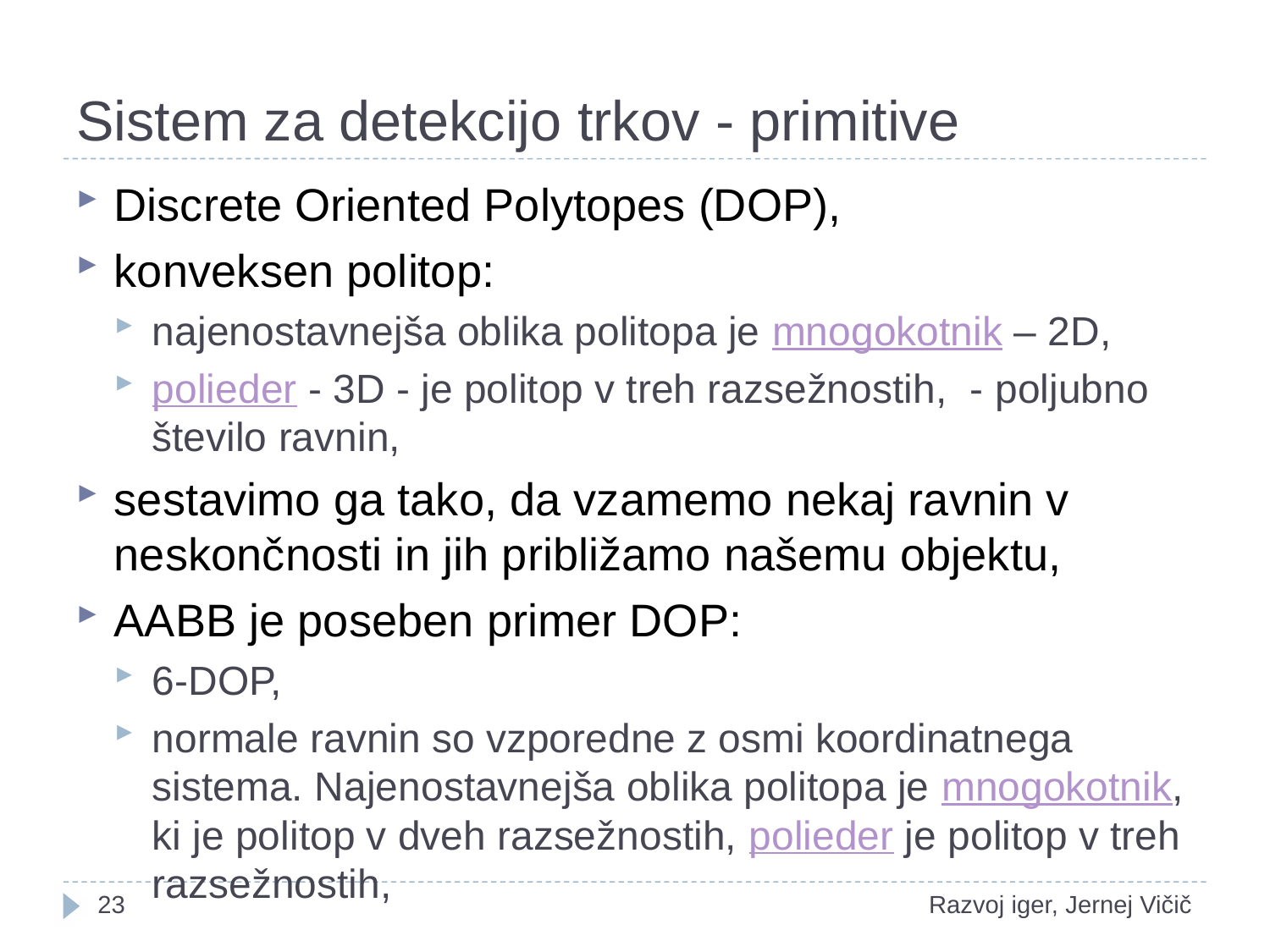

# Sistem za detekcijo trkov - primitive
Discrete Oriented Polytopes (DOP),
konveksen politop:
najenostavnejša oblika politopa je mnogokotnik – 2D,
polieder - 3D - je politop v treh razsežnostih,  - poljubno število ravnin,
sestavimo ga tako, da vzamemo nekaj ravnin v neskončnosti in jih približamo našemu objektu,
AABB je poseben primer DOP:
6-DOP,
normale ravnin so vzporedne z osmi koordinatnega sistema. Najenostavnejša oblika politopa je mnogokotnik, ki je politop v dveh razsežnostih, polieder je politop v treh razsežnostih,

23
Razvoj iger, Jernej Vičič